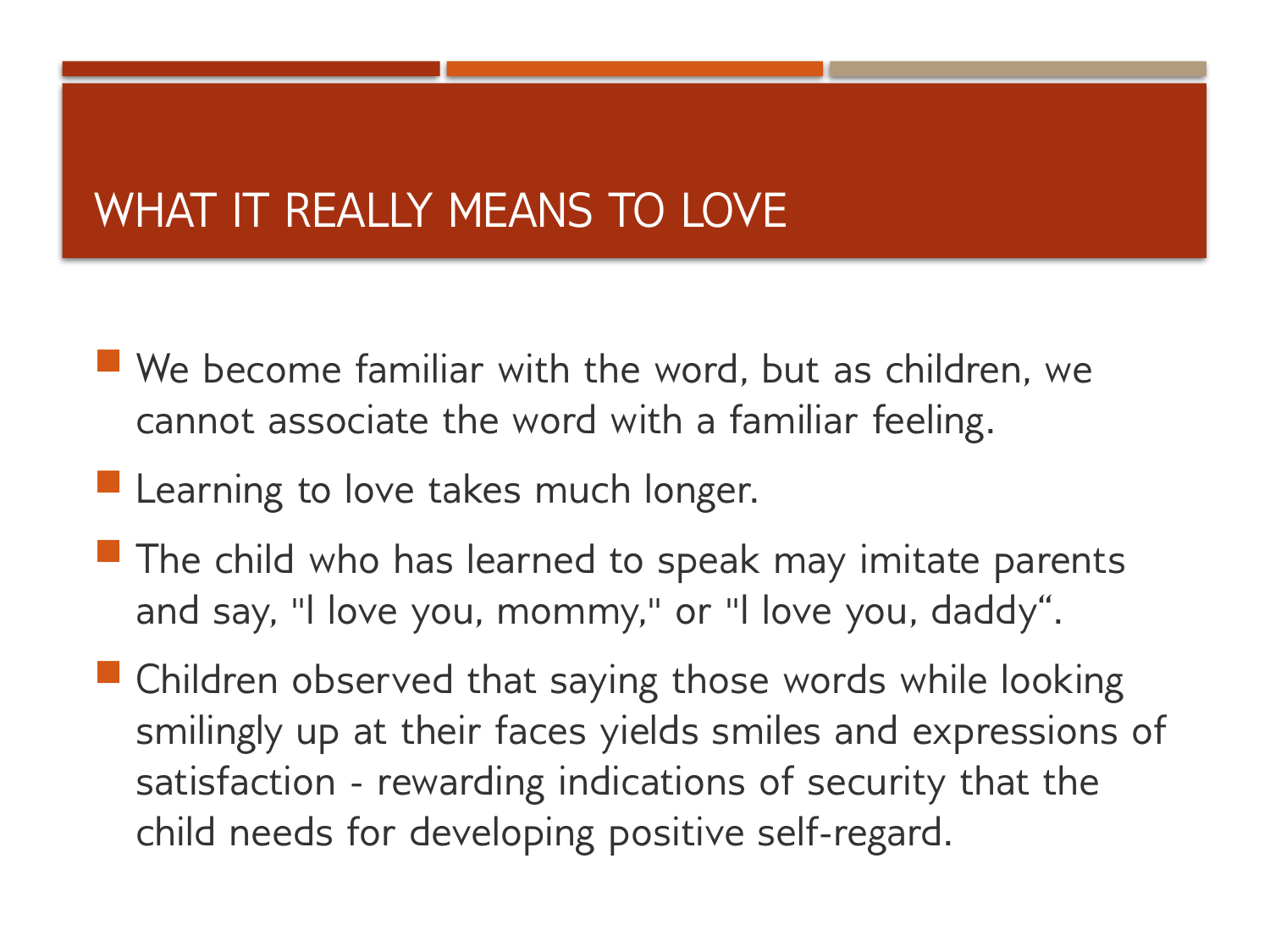

# What It Really Means To Love

We become familiar with the word, but as children, we cannot associate the word with a familiar feeling.
Learning to love takes much longer.
The child who has learned to speak may imitate parents and say, "I love you, mommy," or "I love you, daddy“.
Children observed that saying those words while looking smilingly up at their faces yields smiles and expressions of satisfaction - rewarding indications of security that the child needs for developing positive self-regard.